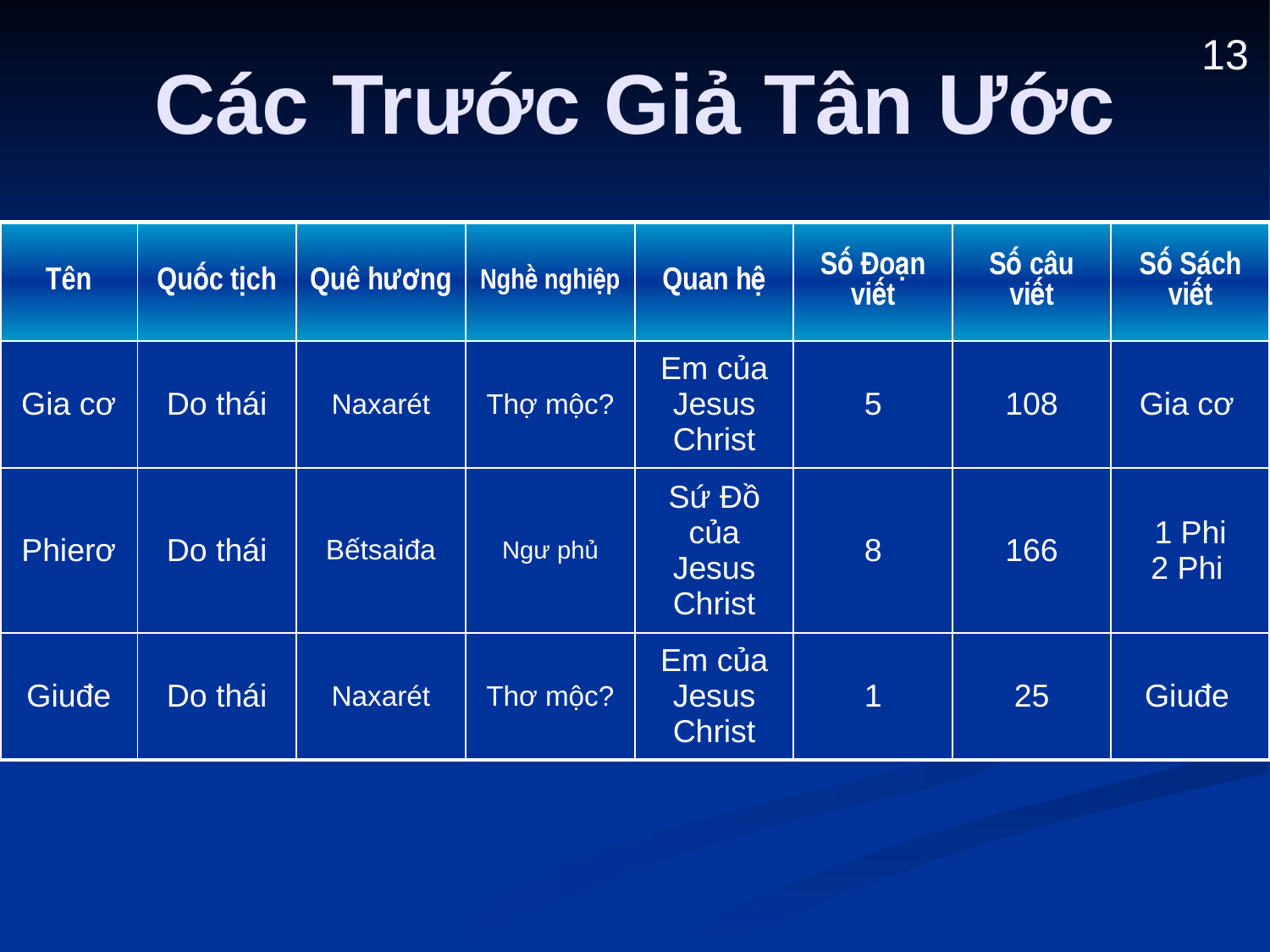

# Các Trước Giả Tân Ước
13
| Tên | Quốc tịch | Quê hương | Nghề nghiệp | Quan hệ | Số Đoạn viết | Số câu viết | Số Sách viết |
| --- | --- | --- | --- | --- | --- | --- | --- |
| Gia cơ | Do thái | Naxarét | Thợ mộc? | Em của Jesus Christ | 5 | 108 | Gia cơ |
| Phierơ | Do thái | Bếtsaiđa | Ngư phủ | Sứ Đồ của Jesus Christ | 8 | 166 | 1 Phi 2 Phi |
| Giuđe | Do thái | Naxarét | Thơ mộc? | Em của Jesus Christ | 1 | 25 | Giuđe |